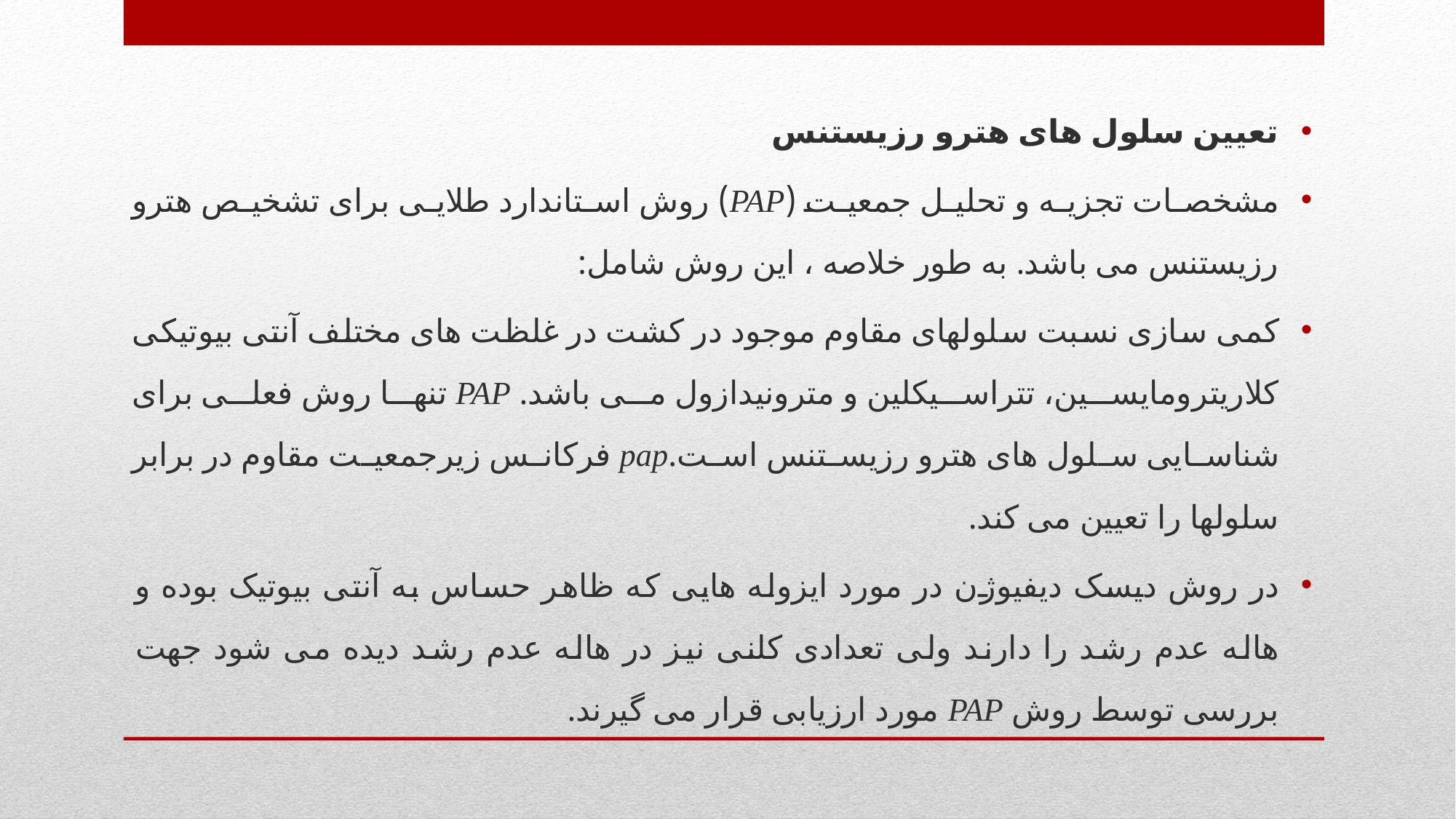

تعیین سلول های هترو رزیستنس
مشخصات تجزیه و تحلیل جمعیت (PAP) روش استاندارد طلایی برای تشخیص هترو رزیستنس می باشد. به طور خلاصه ، این روش شامل:
کمی سازی نسبت سلولهای مقاوم موجود در کشت در غلظت های مختلف آنتی بیوتیکی کلاریترومایسین، تتراسیکلین و مترونیدازول می باشد. PAP تنها روش فعلی برای شناسایی سلول های هترو رزیستنس است.pap فرکانس زیرجمعیت مقاوم در برابر سلولها را تعیین می کند.
در روش دیسک دیفیوژن در مورد ایزوله هایی که ظاهر حساس به آنتی بیوتیک بوده و هاله عدم رشد را دارند ولی تعدادی کلنی نیز در هاله عدم رشد دیده می شود جهت بررسی توسط روش PAP مورد ارزیابی قرار می گیرند.